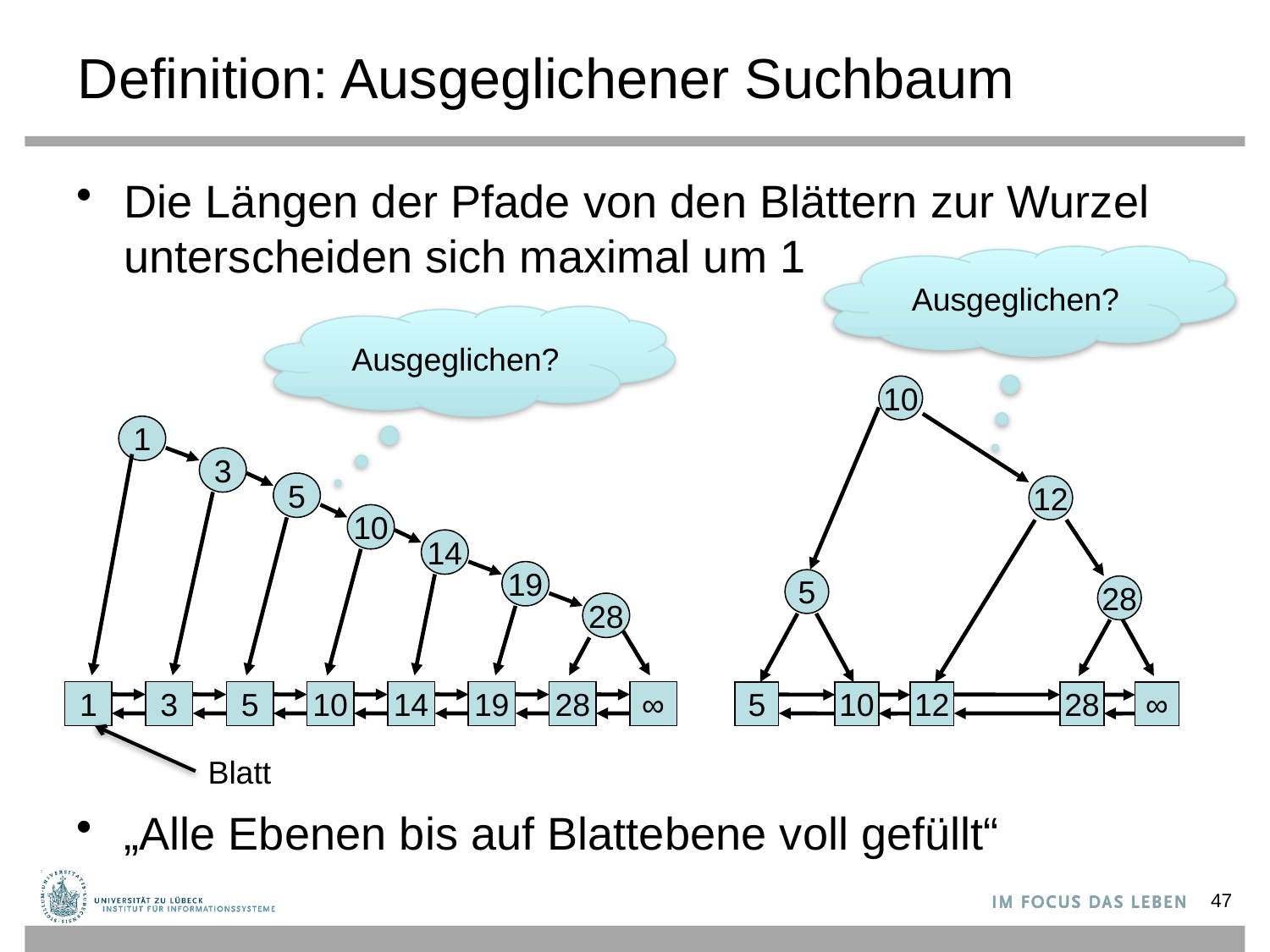

# Definition: Ausgeglichener Suchbaum
Die Längen der Pfade von den Blättern zur Wurzel unterscheiden sich maximal um 1

„Alle Ebenen bis auf Blattebene voll gefüllt“
Ausgeglichen?
Ausgeglichen?
10

12

5
28

5
10
12
28
∞

1

3

5

10

14

19

28

1
3
5
10
14
19
28
∞

Blatt
47